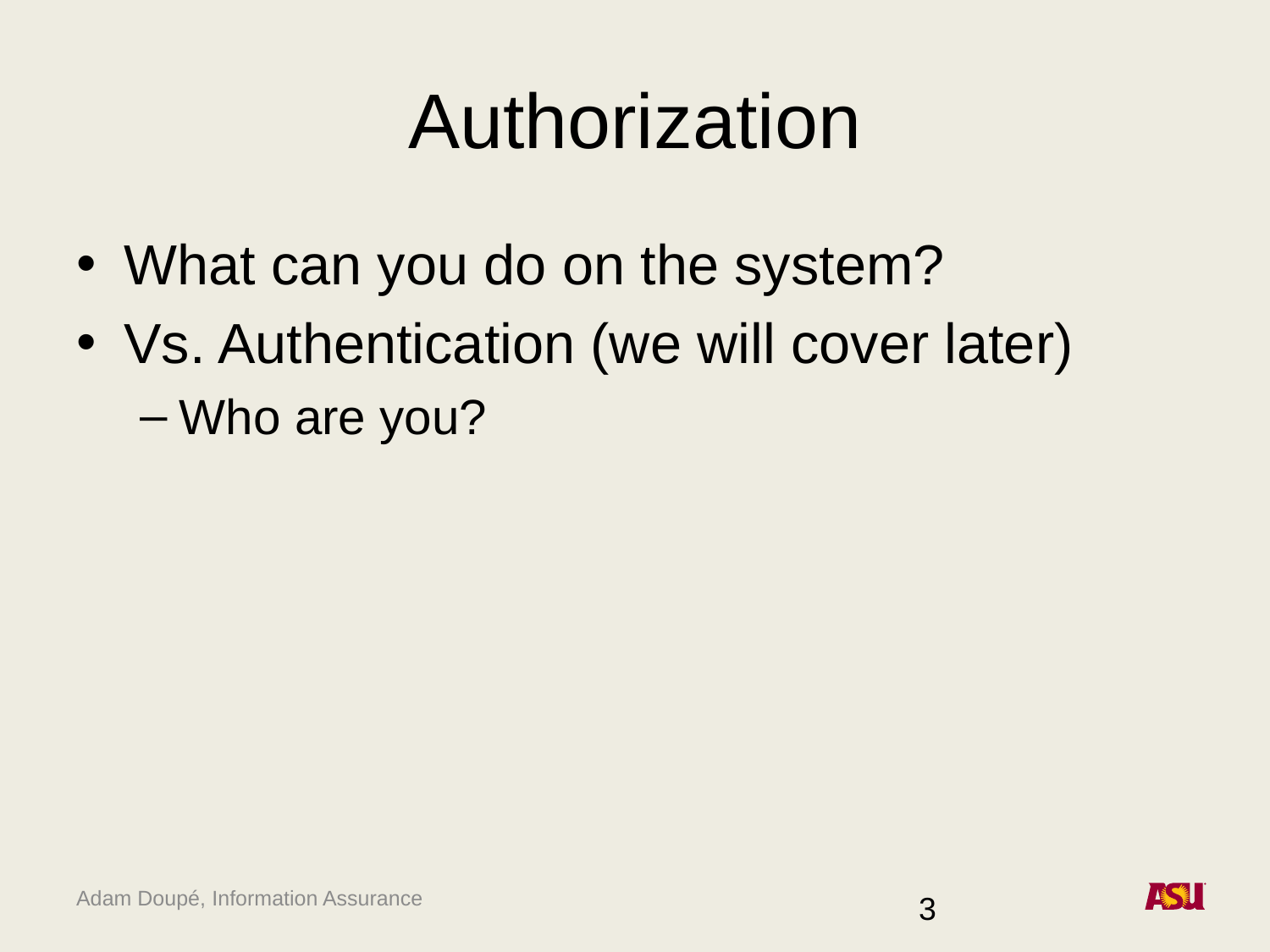

# Authorization
What can you do on the system?
Vs. Authentication (we will cover later)
Who are you?
3